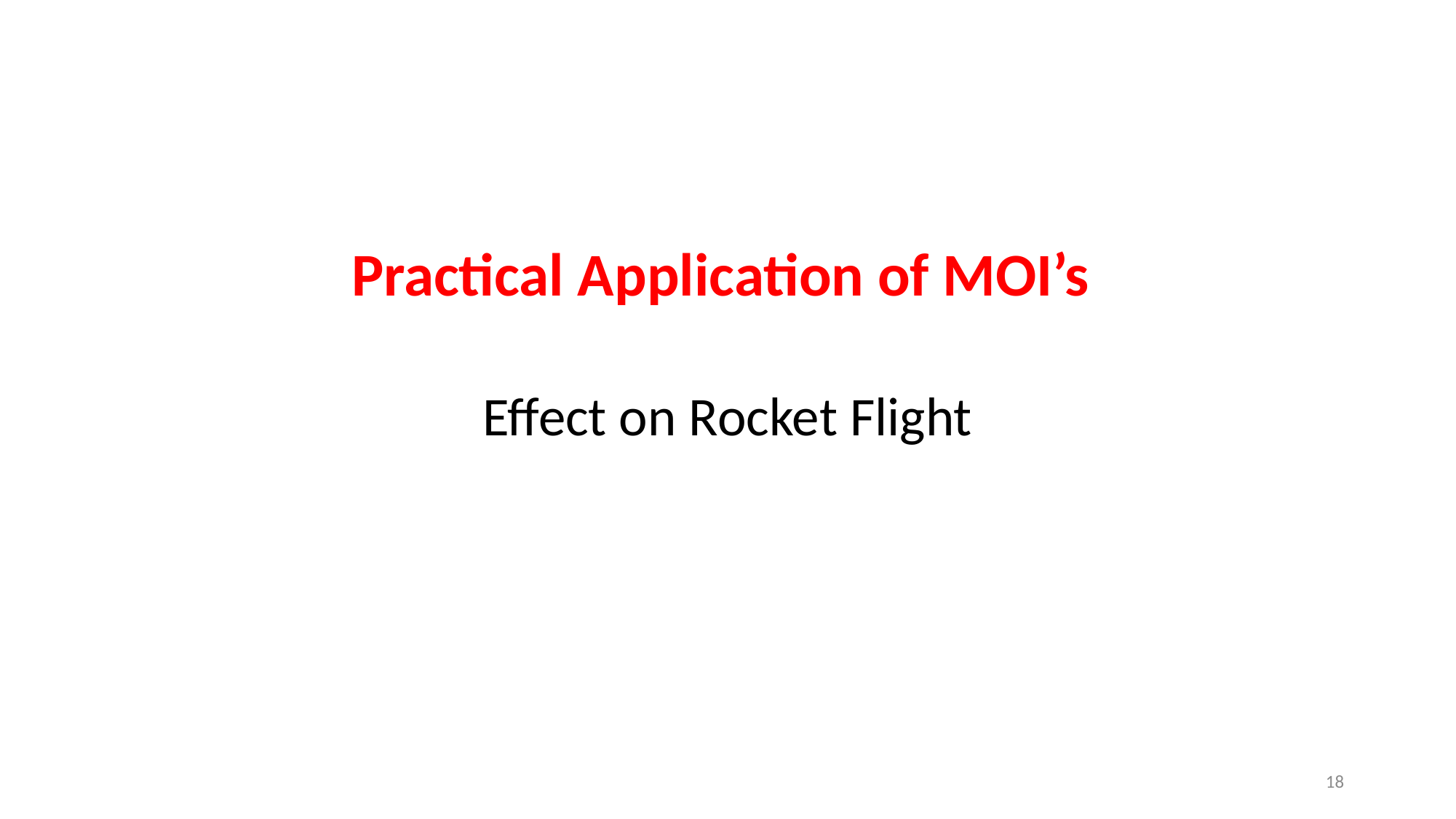

Practical Application of MOI’s

Effect on Rocket Flight
18